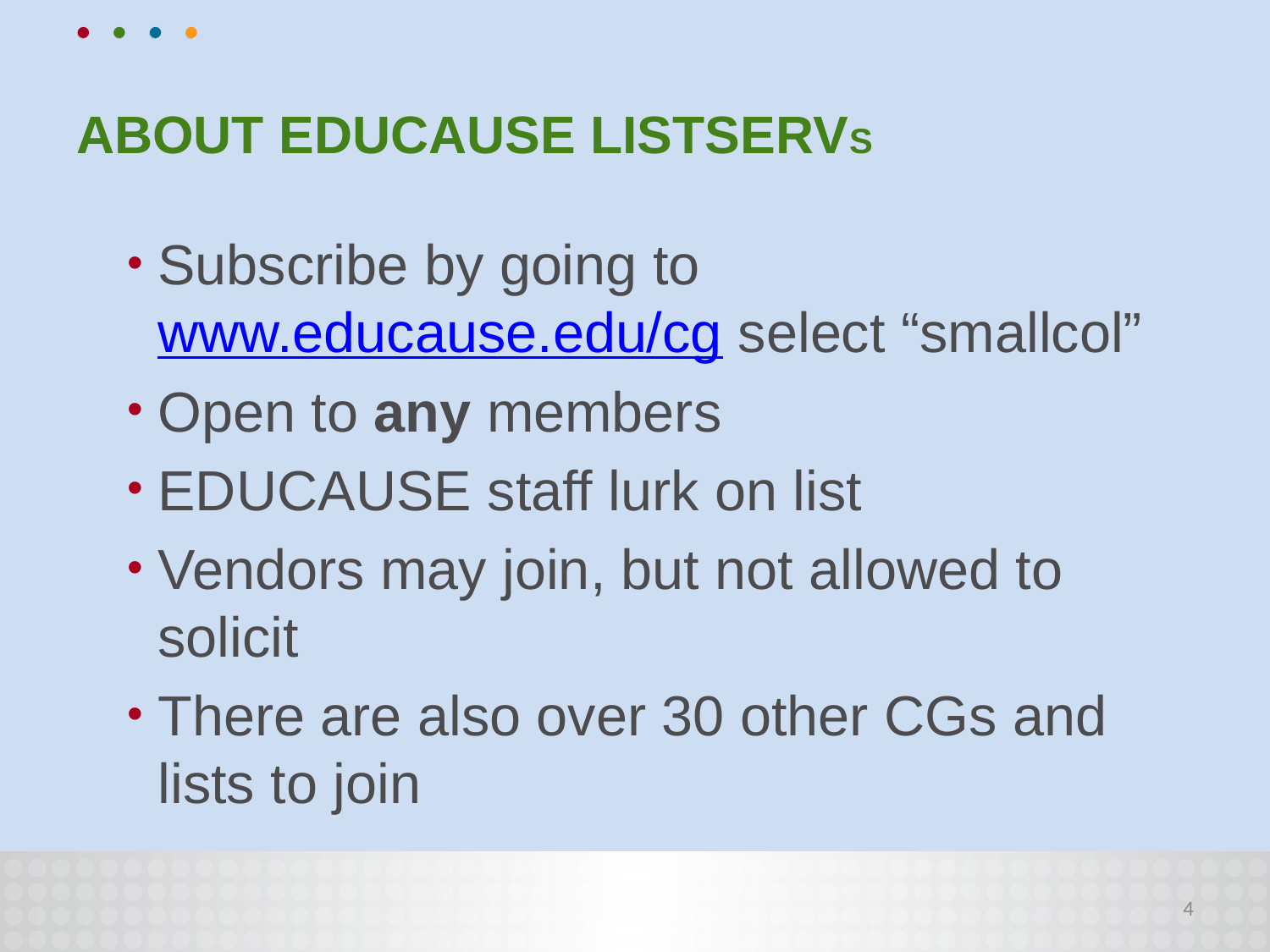

# About EDUCAUSE listservS
Subscribe by going to www.educause.edu/cg select “smallcol”
Open to any members
EDUCAUSE staff lurk on list
Vendors may join, but not allowed to solicit
There are also over 30 other CGs and lists to join

4